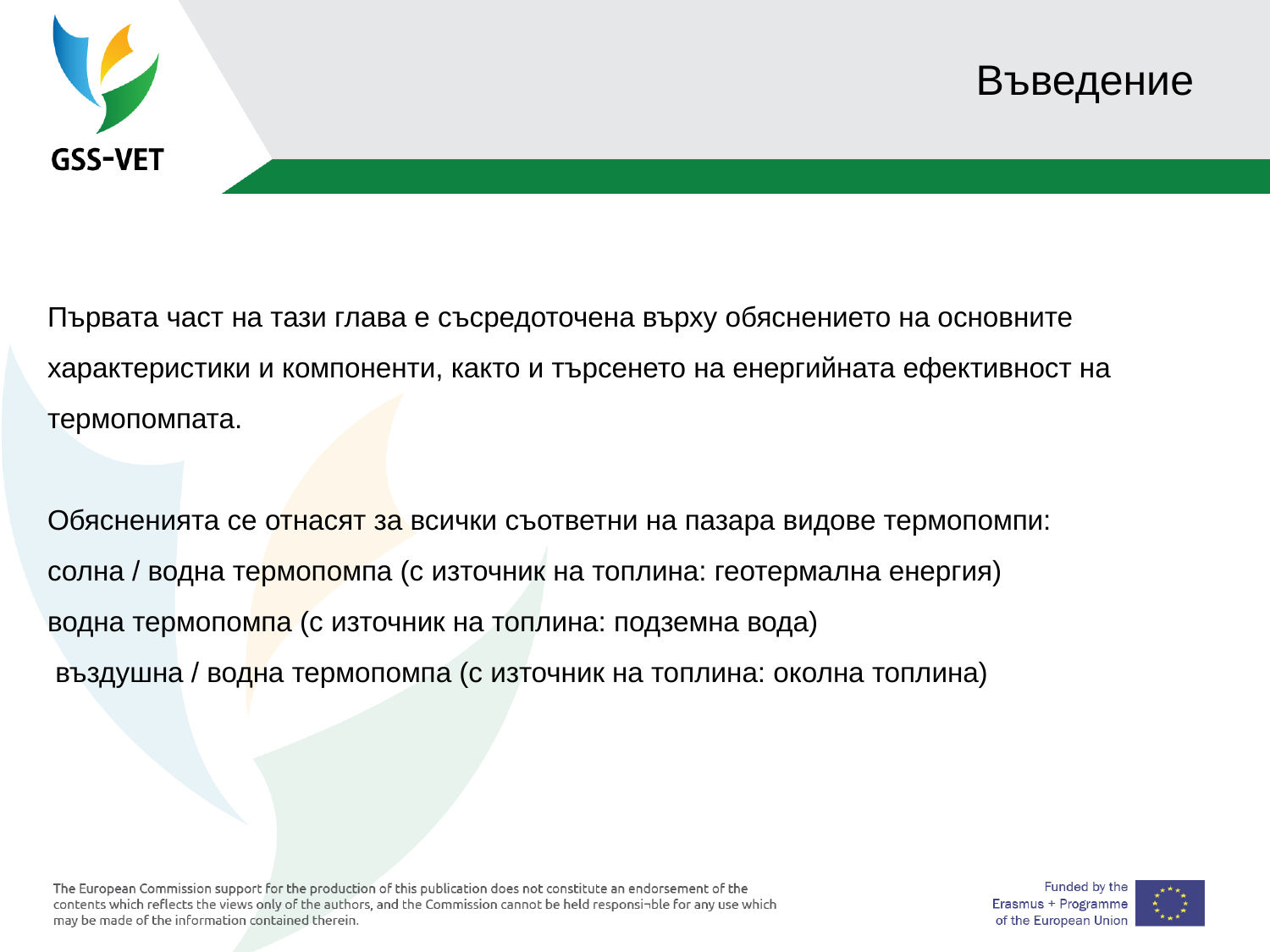

# Въведение
Първата част на тази глава е съсредоточена върху обяснението на основните характеристики и компоненти, както и търсенето на енергийната ефективност на термопомпата.

Обясненията се отнасят за всички съответни на пазара видове термопомпи:
солна / водна термопомпа (с източник на топлина: геотермална енергия)
водна термопомпа (с източник на топлина: подземна вода)
 въздушна / водна термопомпа (с източник на топлина: околна топлина)